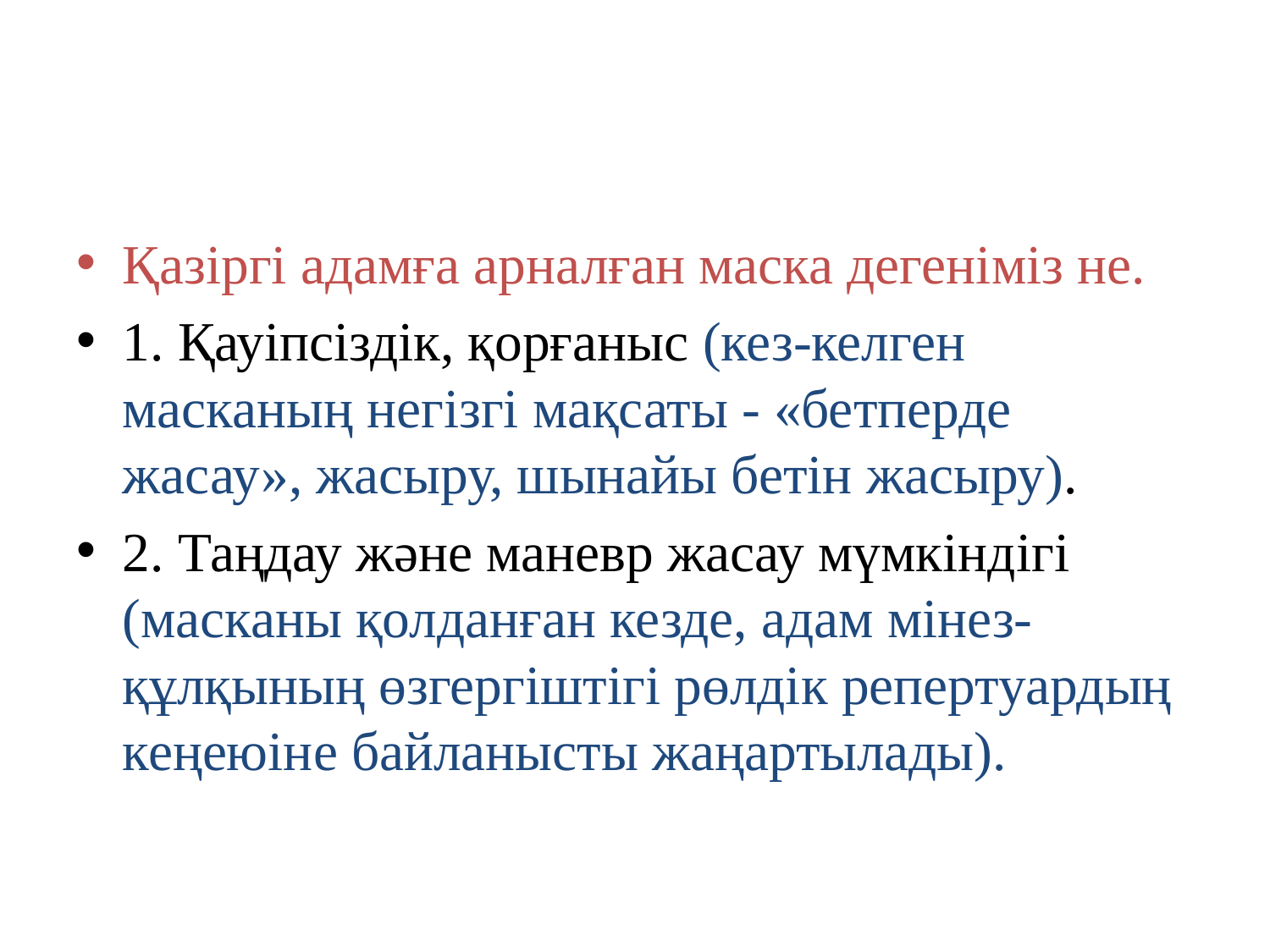

Қазіргі адамға арналған маска дегеніміз не.
1. Қауіпсіздік, қорғаныс (кез-келген масканың негізгі мақсаты - «бетперде жасау», жасыру, шынайы бетін жасыру).
2. Таңдау және маневр жасау мүмкіндігі (масканы қолданған кезде, адам мінез-құлқының өзгергіштігі рөлдік репертуардың кеңеюіне байланысты жаңартылады).